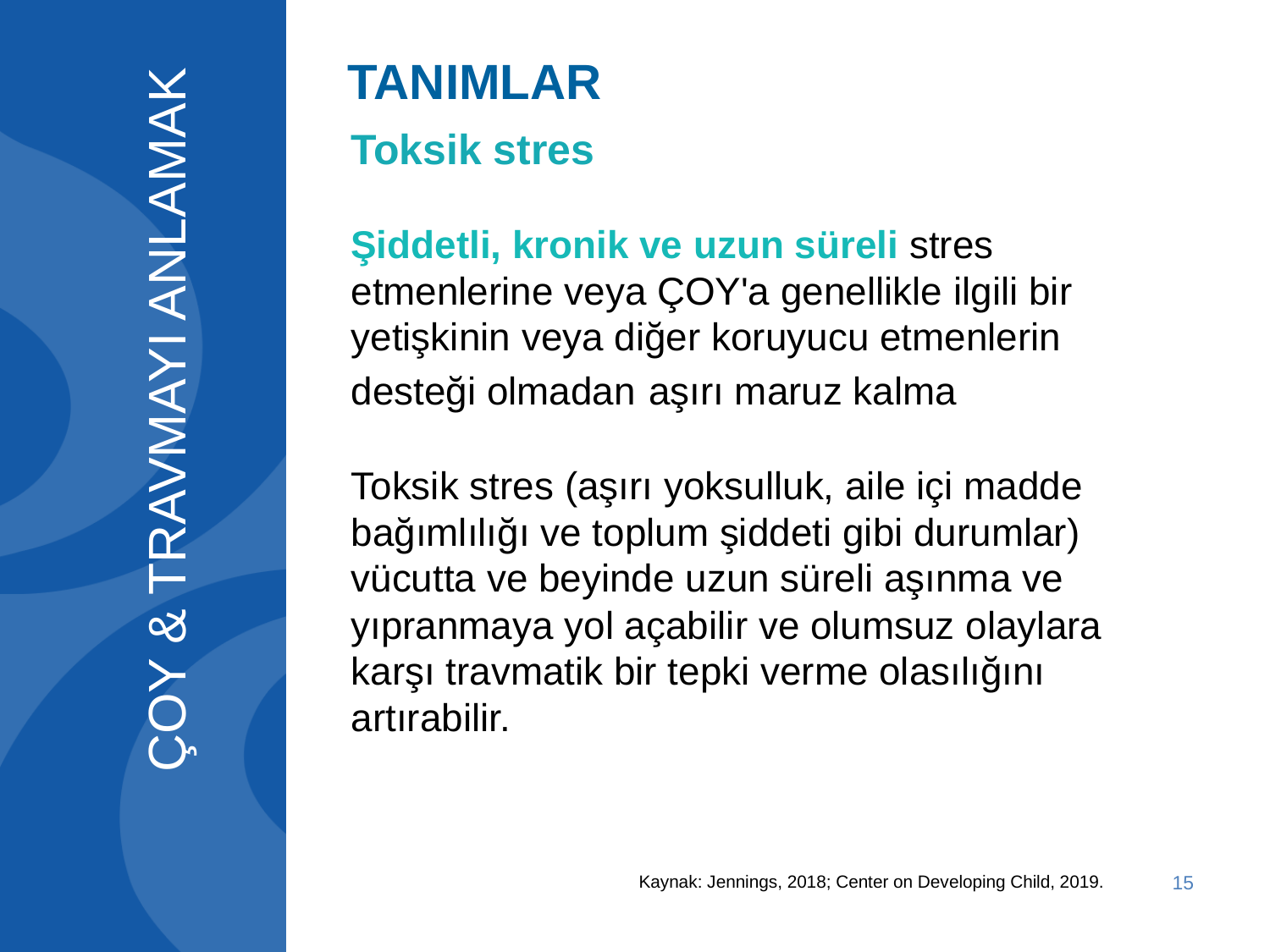

# TANIMLAR
Toksik stres

Şiddetli, kronik ve uzun süreli stres etmenlerine veya ÇOY'a genellikle ilgili bir yetişkinin veya diğer koruyucu etmenlerin desteği olmadan aşırı maruz kalma

Toksik stres (aşırı yoksulluk, aile içi madde bağımlılığı ve toplum şiddeti gibi durumlar) vücutta ve beyinde uzun süreli aşınma ve yıpranmaya yol açabilir ve olumsuz olaylara karşı travmatik bir tepki verme olasılığını artırabilir.
ÇOY & TRAVMAYI ANLAMAK
15
Kaynak: Jennings, 2018; Center on Developing Child, 2019.